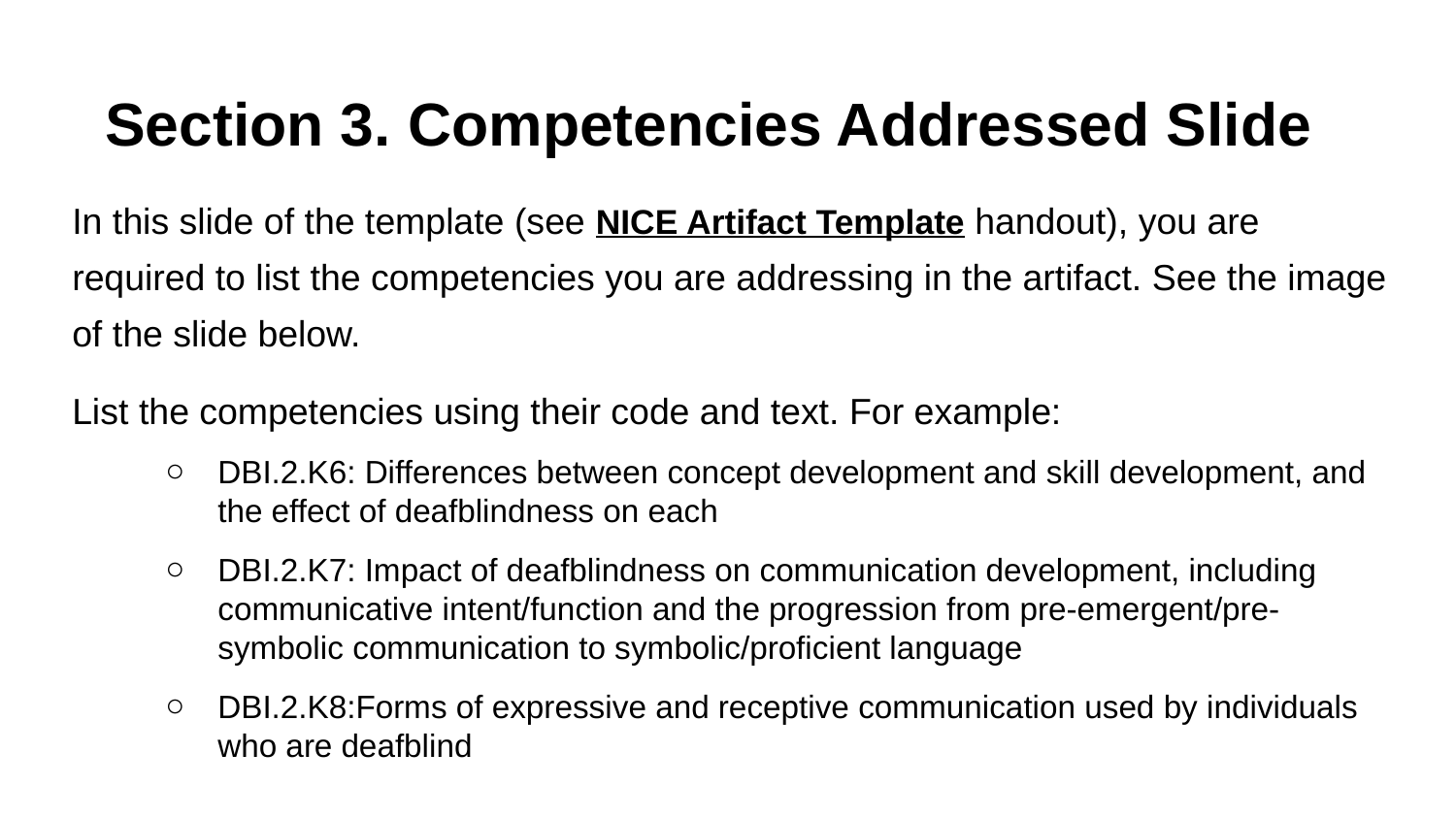

# Section 3. Competencies Addressed Slide
In this slide of the template (see NICE Artifact Template handout), you are required to list the competencies you are addressing in the artifact. See the image of the slide below.
List the competencies using their code and text. For example:
DBI.2.K6: Differences between concept development and skill development, and the effect of deafblindness on each
DBI.2.K7: Impact of deafblindness on communication development, including communicative intent/function and the progression from pre-emergent/pre-symbolic communication to symbolic/proficient language
DBI.2.K8:Forms of expressive and receptive communication used by individuals who are deafblind